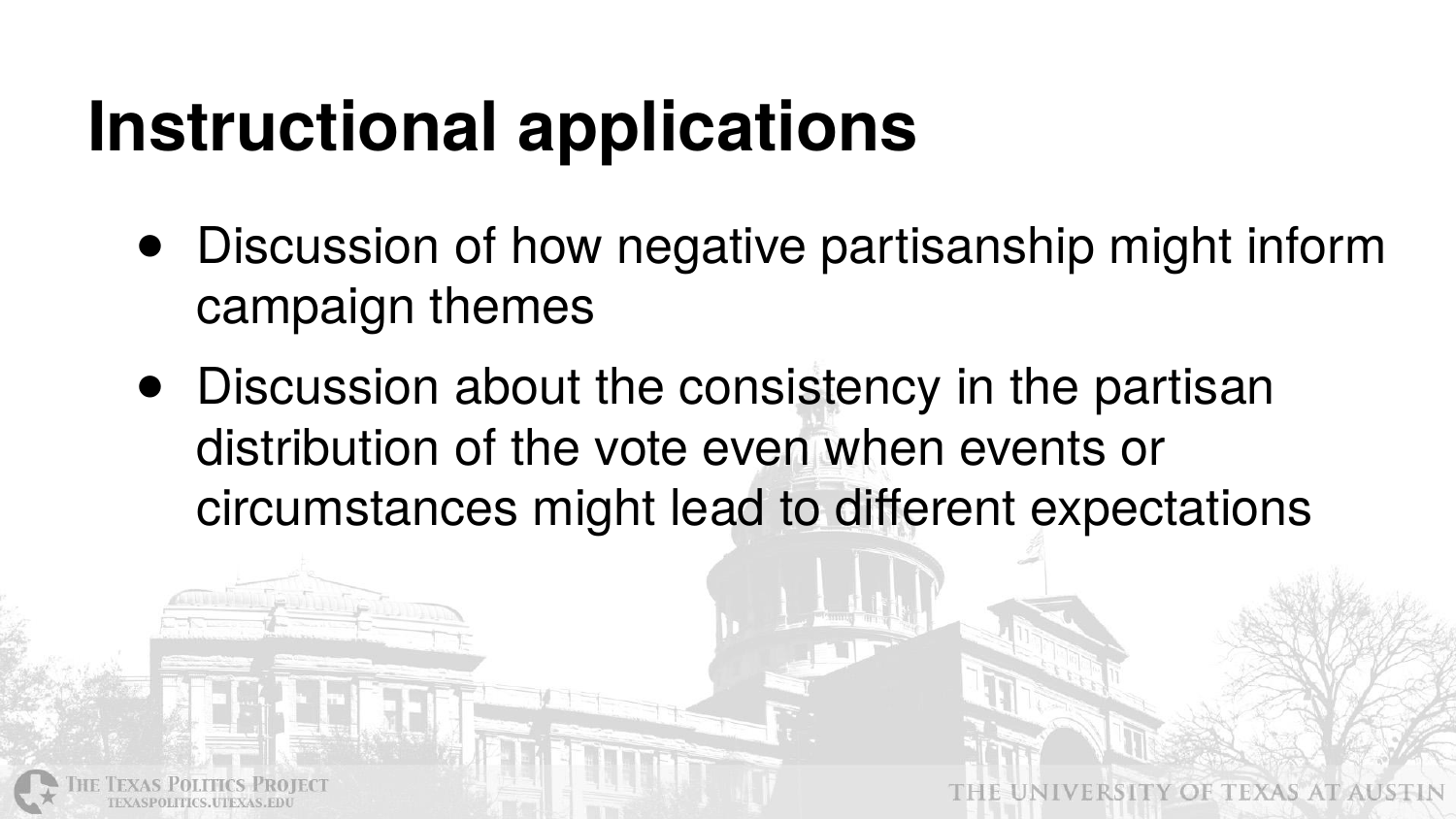

# Instructional applications
Discussion of how negative partisanship might inform campaign themes
Discussion about the consistency in the partisan distribution of the vote even when events or circumstances might lead to different expectations